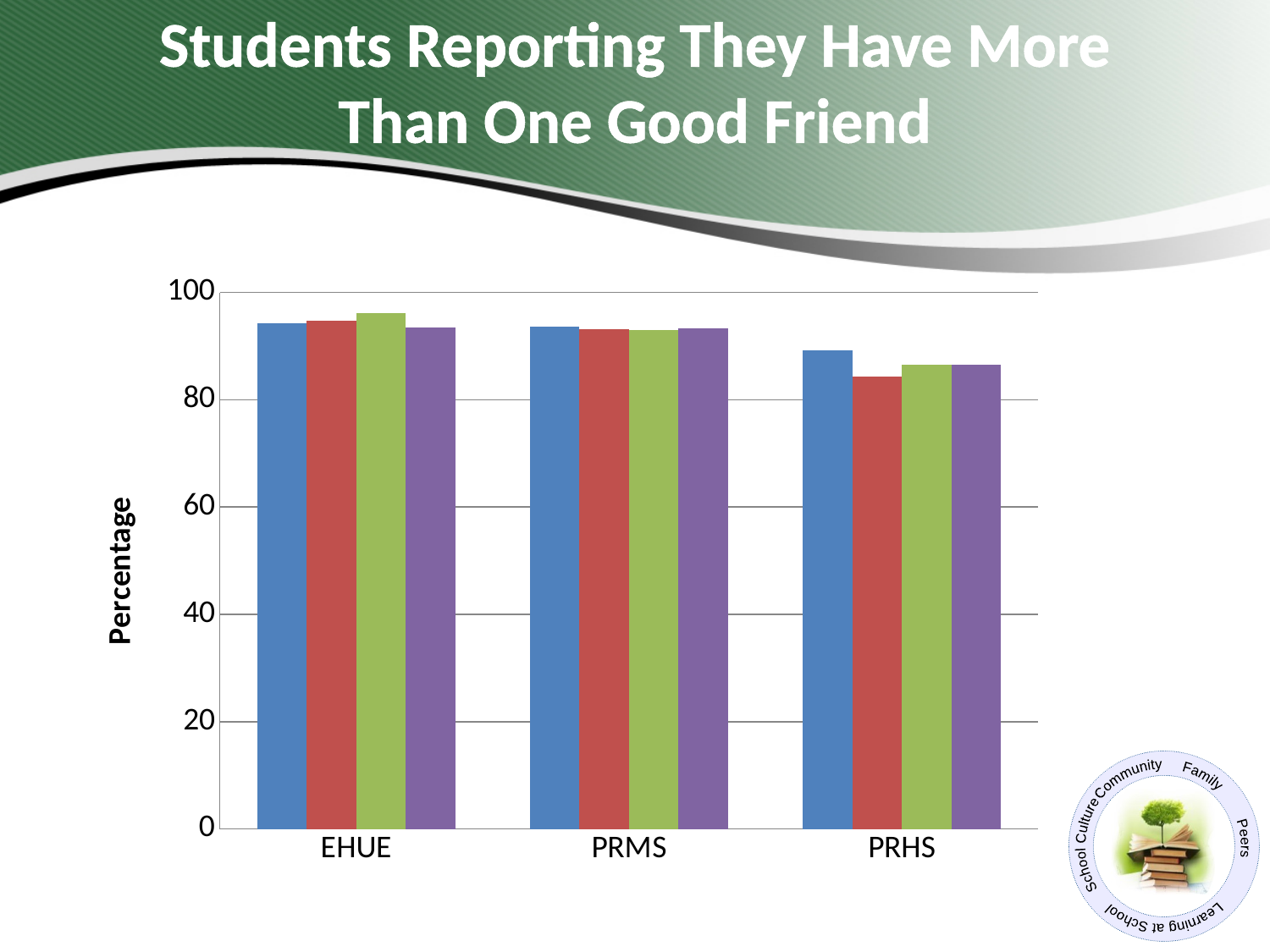

# Students Reporting They Have More Than One Good Friend

### Chart

| Category | 2012-2013 | 2013-2014 | 2014-2015 | 2015  National |
|---|---|---|---|---|
| EHUE | 94.2 | 94.8 | 96.2 | 93.5 |
| PRMS | 93.7 | 93.1 | 93.0 | 93.3 |
| PRHS | 89.2 | 84.4 | 86.5 | 86.5 |